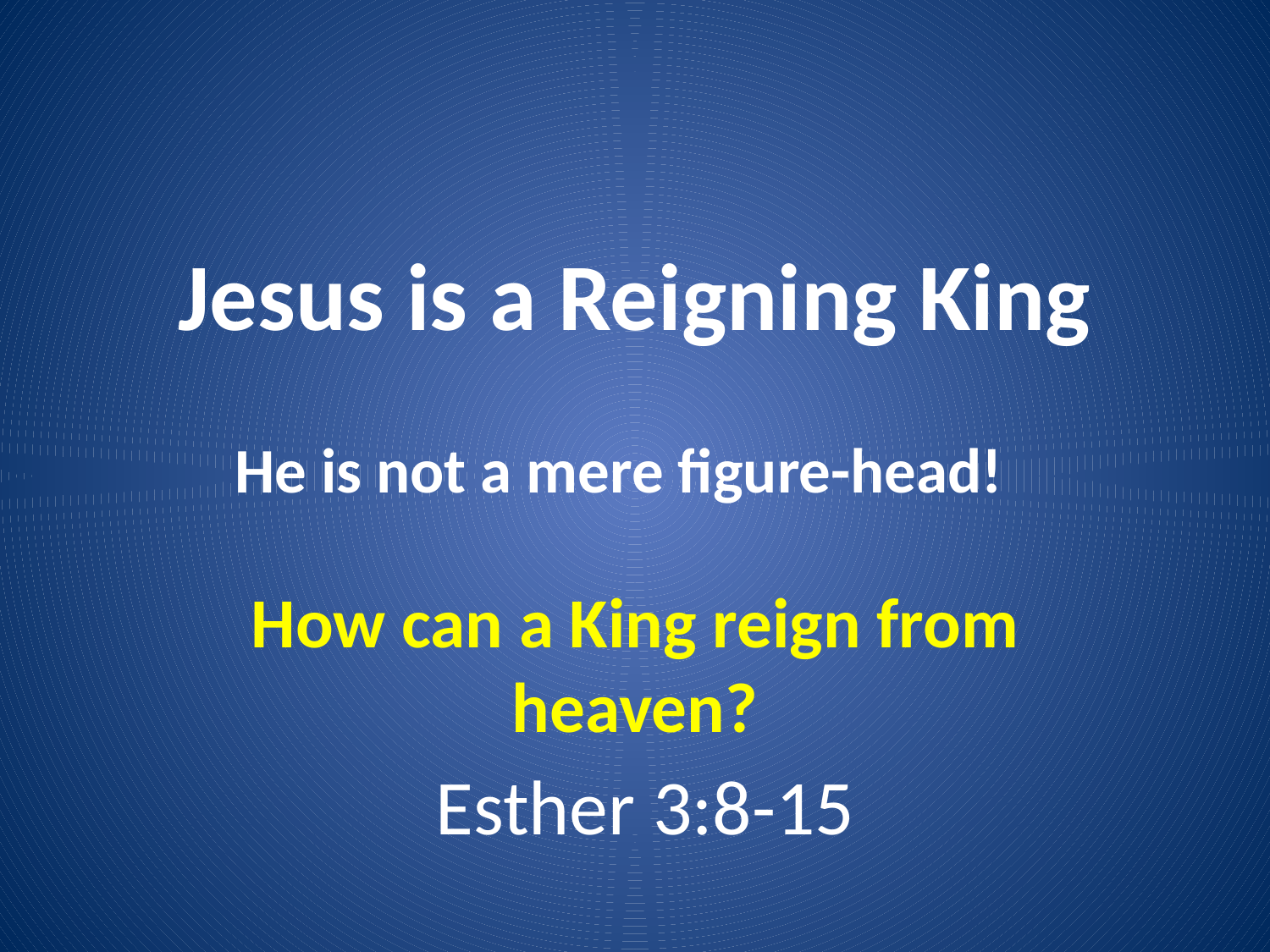

# Jesus is a Reigning King
He is not a mere figure-head!
How can a King reign from heaven?
Esther 3:8-15